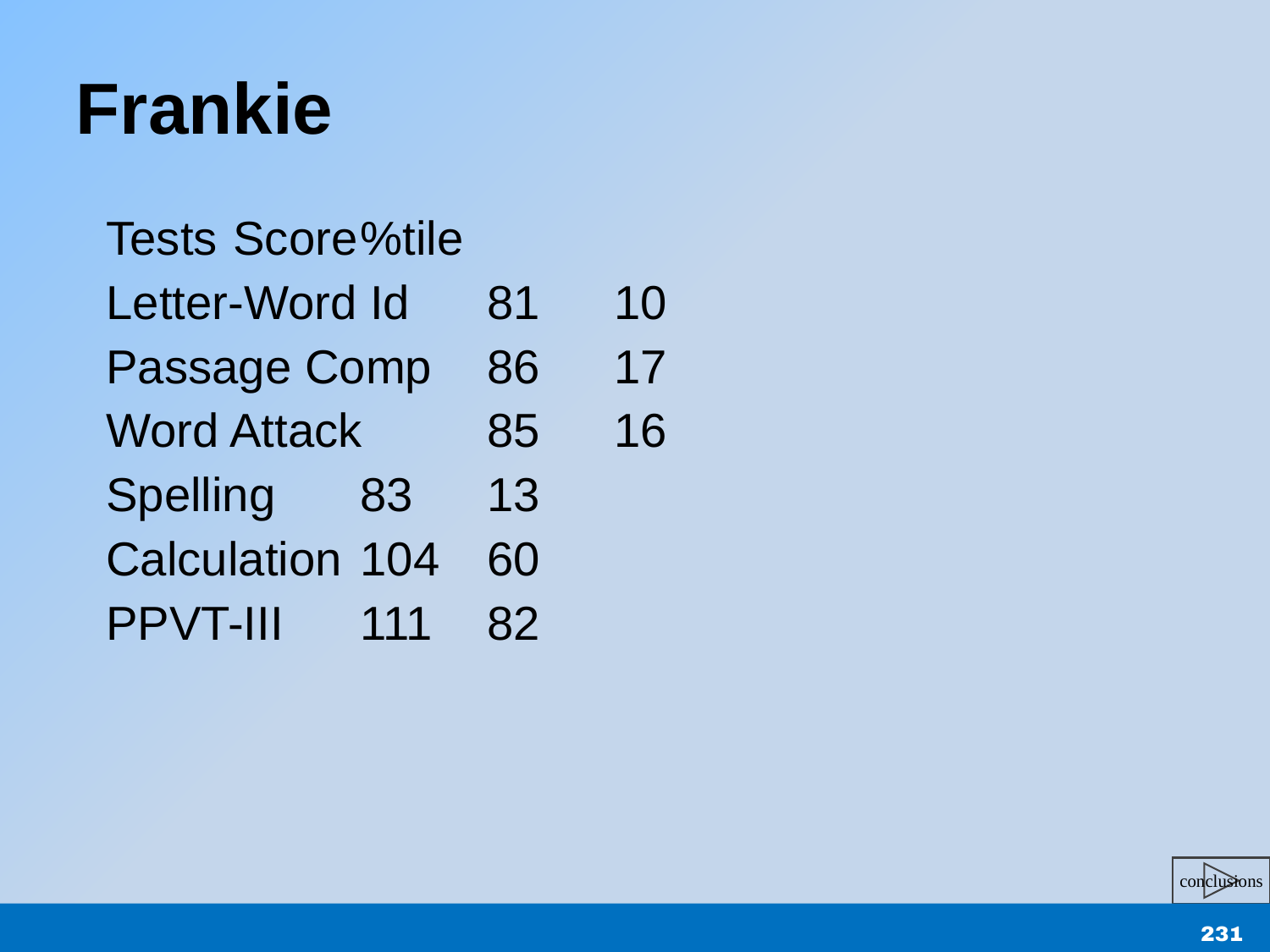

# Frankie
Tests	Score	%tile
Letter-Word Id	81	10
Passage Comp	86	17
Word Attack	85	16
Spelling	83	13
Calculation	104	60
PPVT-III	111	82

231